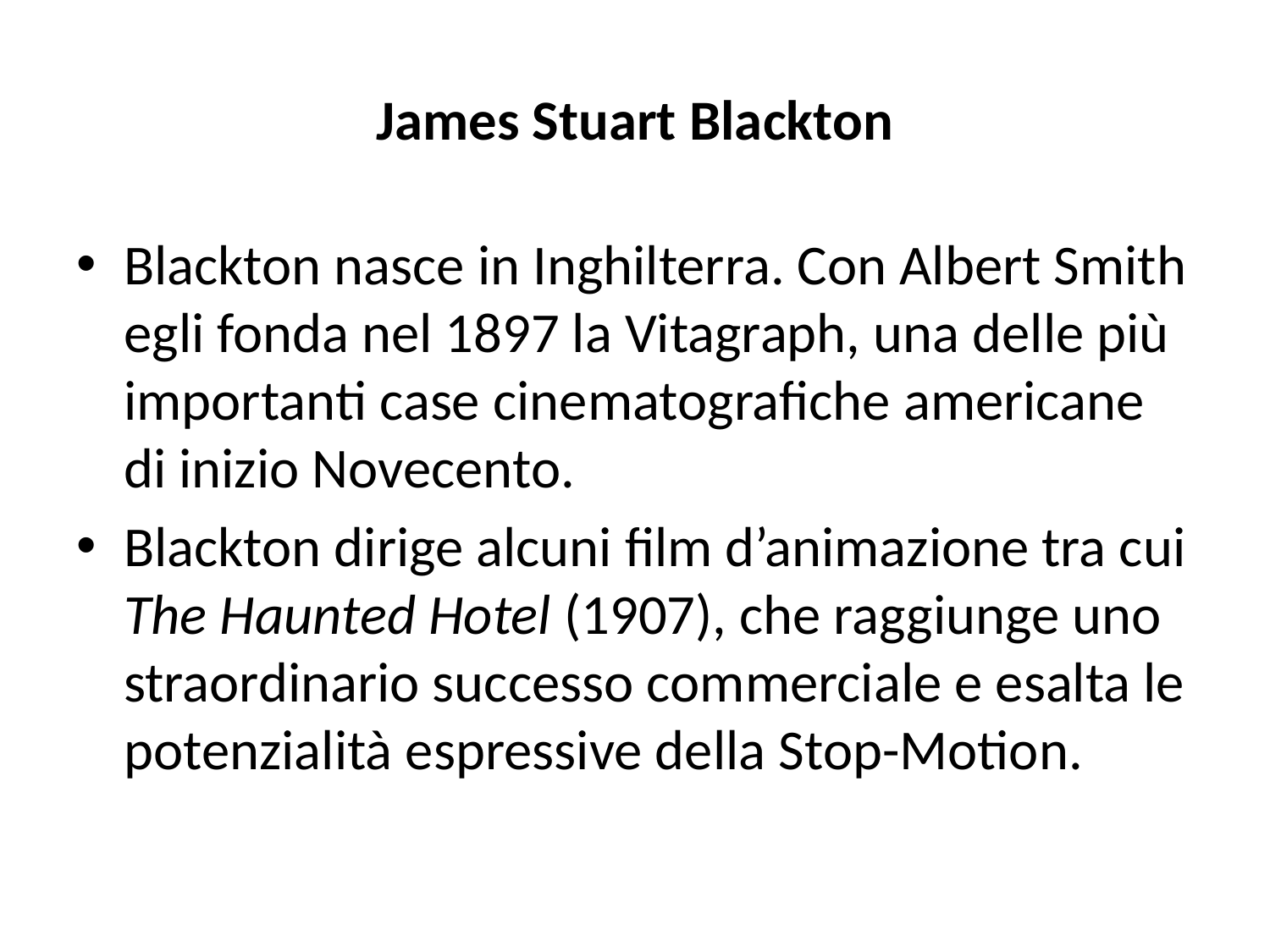

# James Stuart Blackton
Blackton nasce in Inghilterra. Con Albert Smith egli fonda nel 1897 la Vitagraph, una delle più importanti case cinematografiche americane di inizio Novecento.
Blackton dirige alcuni film d’animazione tra cui The Haunted Hotel (1907), che raggiunge uno straordinario successo commerciale e esalta le potenzialità espressive della Stop-Motion.